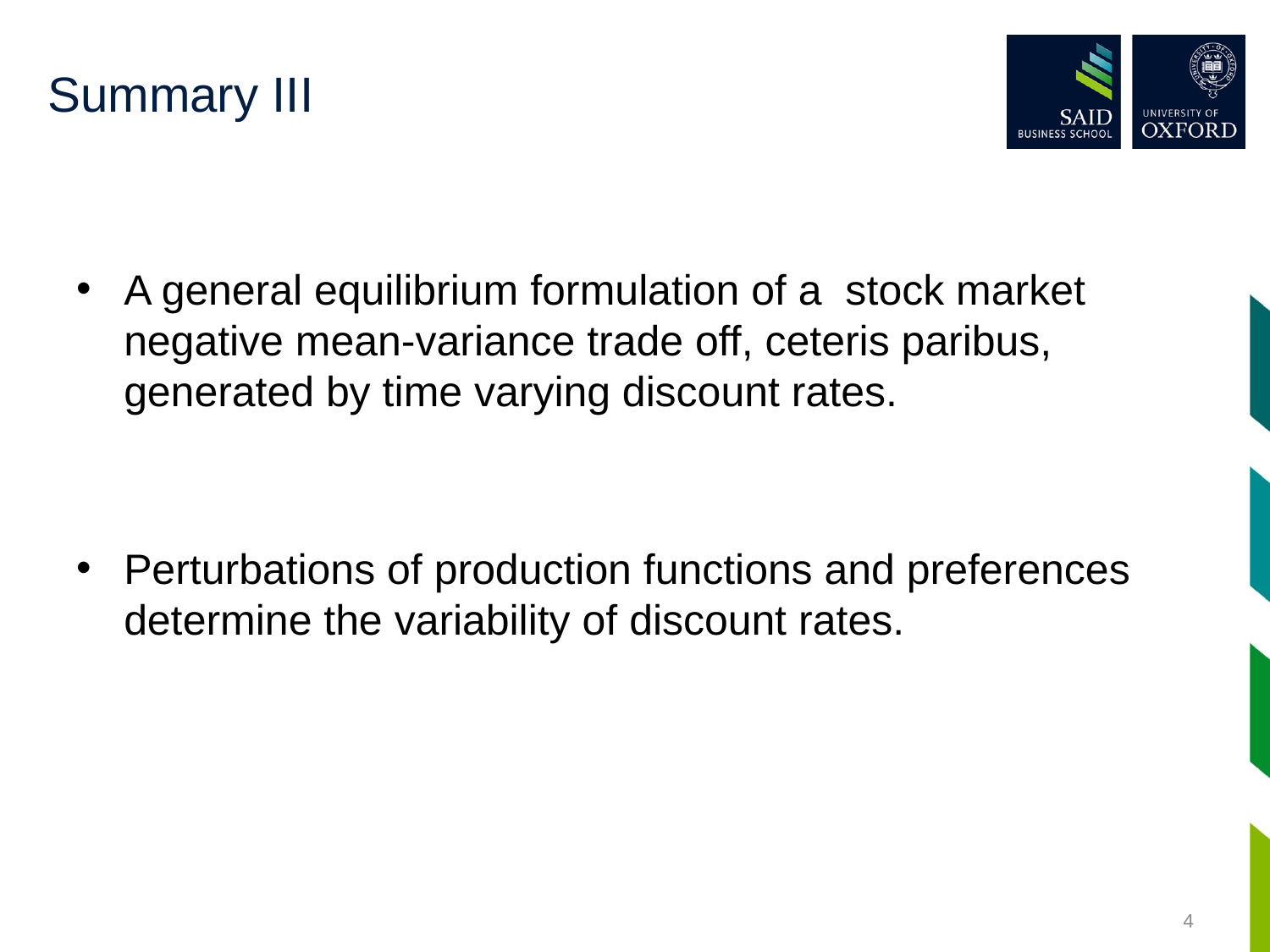

# Summary III
A general equilibrium formulation of a  stock market negative mean-variance trade off, ceteris paribus, generated by time varying discount rates.

Perturbations of production functions and preferences determine the variability of discount rates.
4